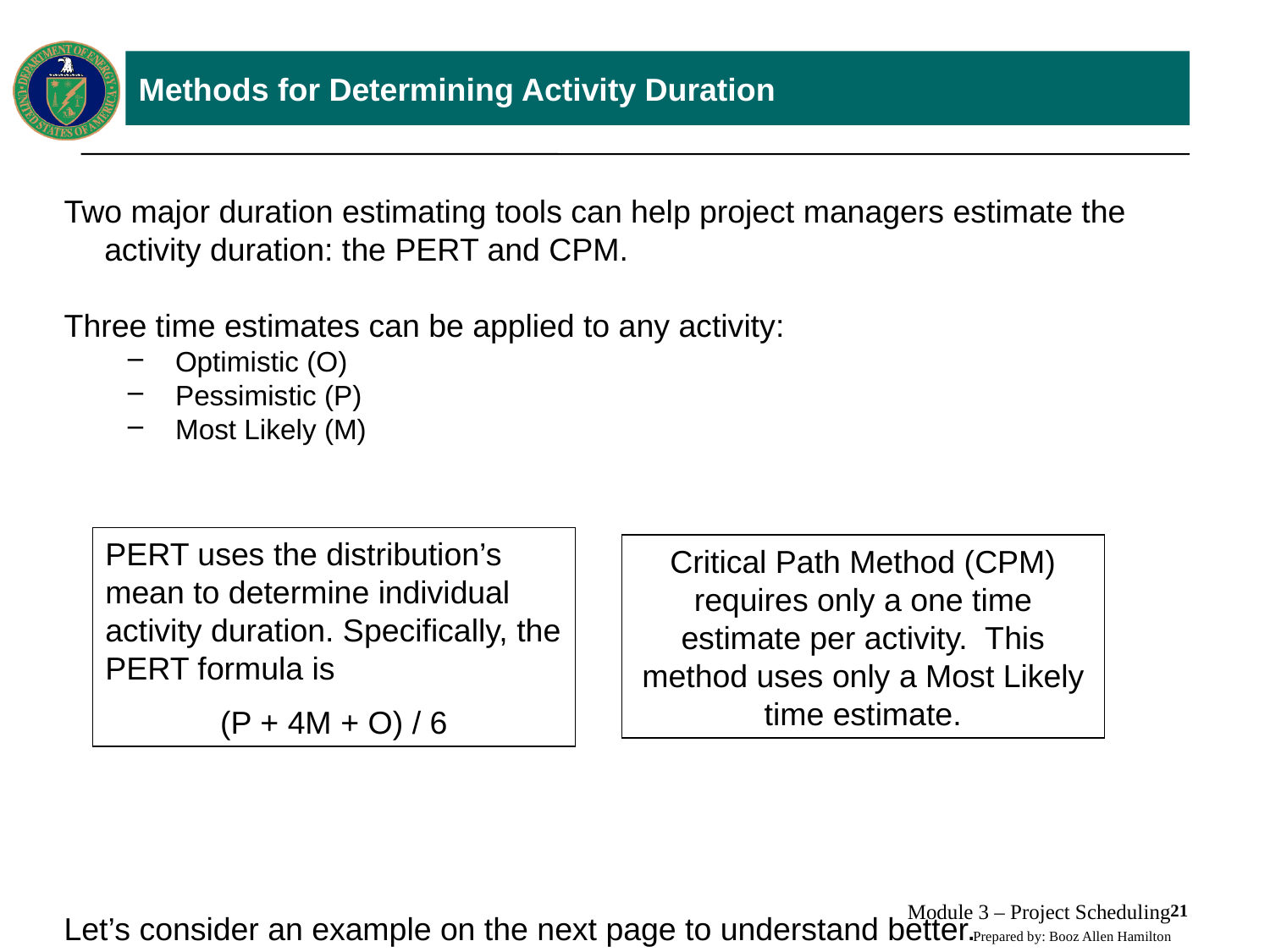

# Methods for Determining Activity Duration
Two major duration estimating tools can help project managers estimate the activity duration: the PERT and CPM.

Three time estimates can be applied to any activity:
Optimistic (O)
Pessimistic (P)
Most Likely (M)

Let’s consider an example on the next page to understand better.
PERT uses the distribution’s mean to determine individual activity duration. Specifically, the PERT formula is
(P + 4M + O) / 6
Critical Path Method (CPM) requires only a one time estimate per activity.  This method uses only a Most Likely time estimate.
Module 3 – Project Scheduling